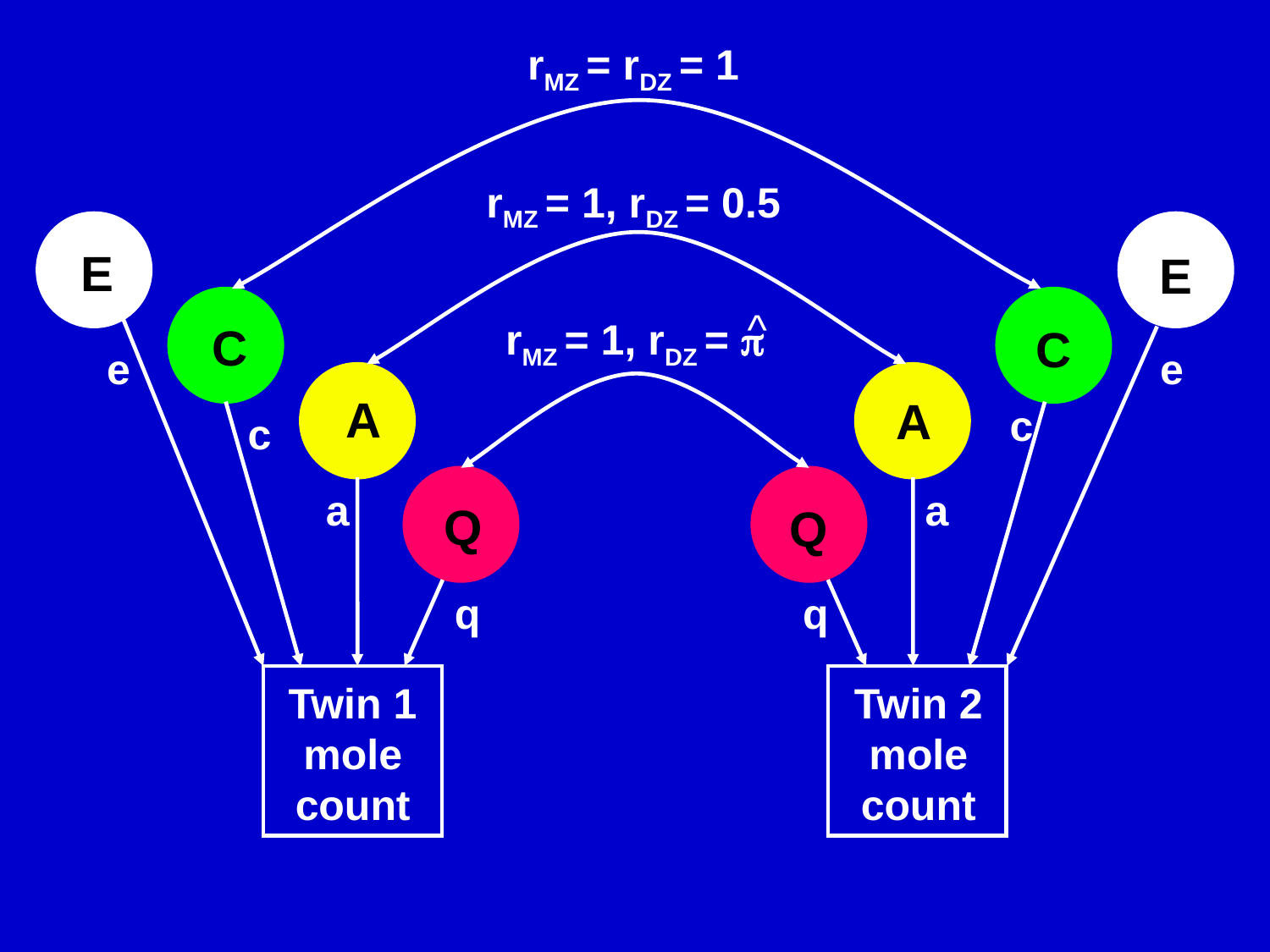

rMZ = rDZ = 1

rMZ = 1, rDZ = 0.5

E
E

^
rMZ = 1, rDZ = π
C
C

e
e

A
A
c
c

a

a

Q
Q

q
q

Twin 1 mole count
Twin 2 mole count